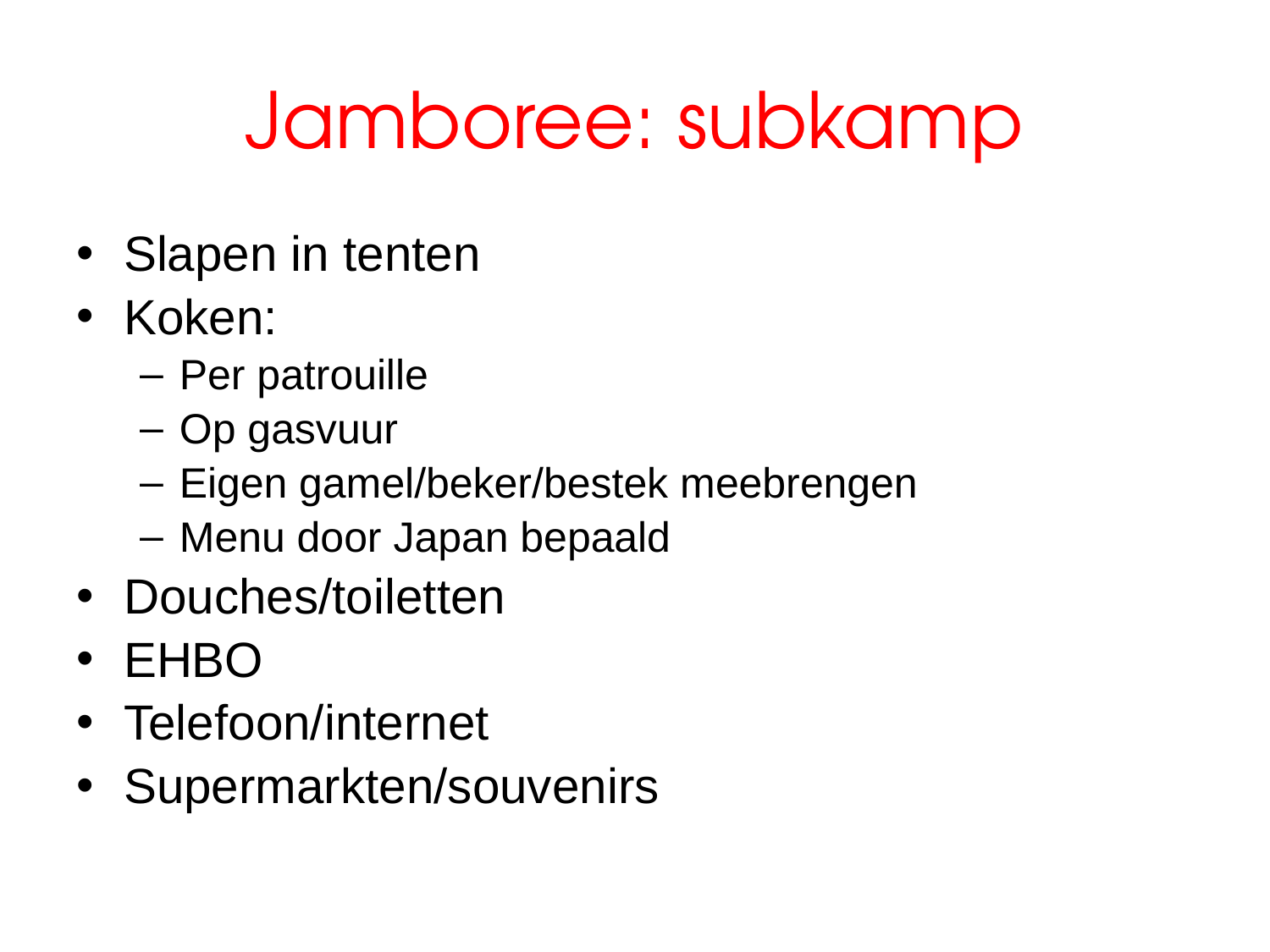

# Jamboree: subkamp
Slapen in tenten
Koken:
Per patrouille
Op gasvuur
Eigen gamel/beker/bestek meebrengen
Menu door Japan bepaald
Douches/toiletten
EHBO
Telefoon/internet
Supermarkten/souvenirs